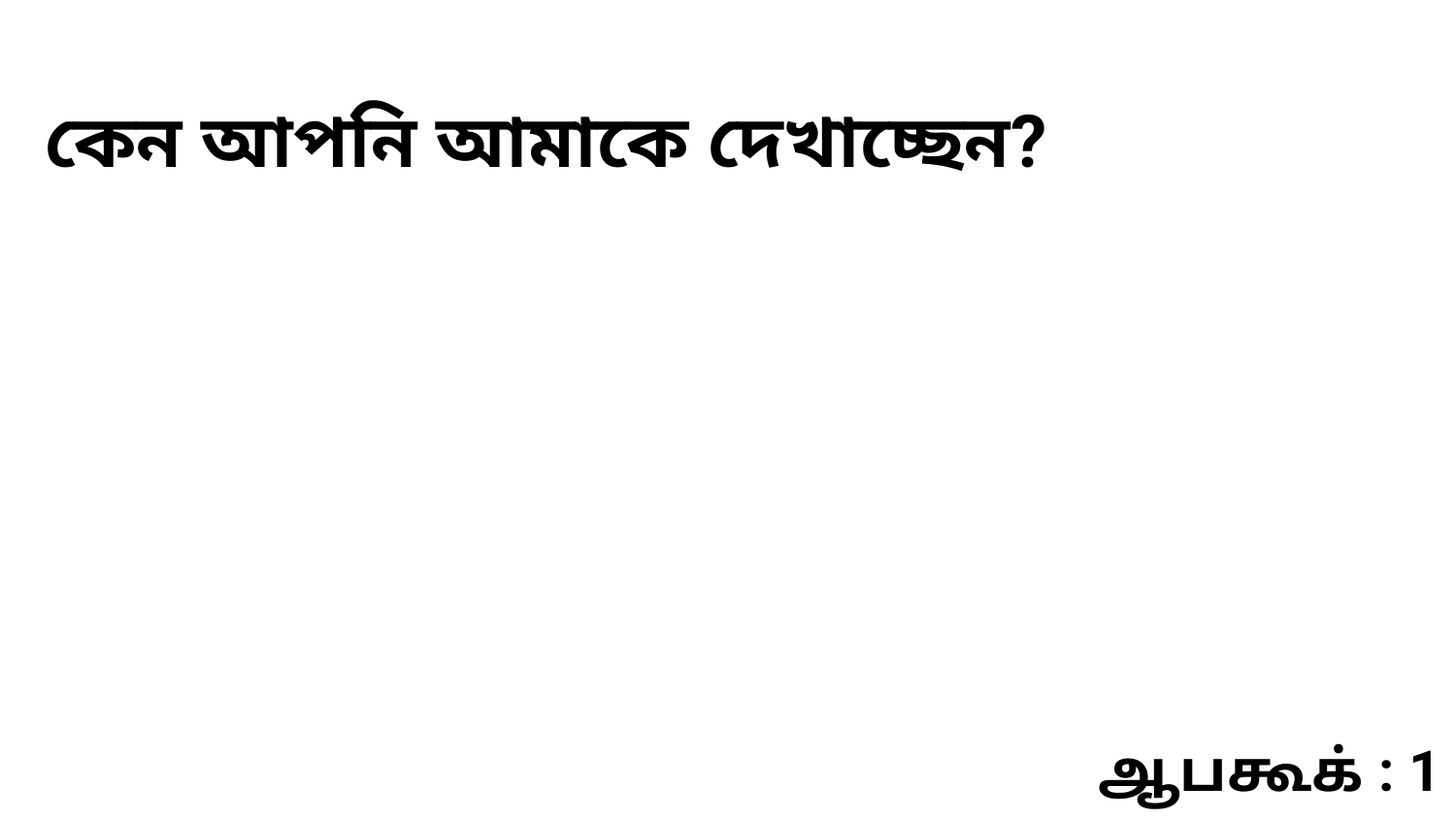

কেন আপনি আমাকে দেখাচ্ছেন?
ஆபகூக் : 1